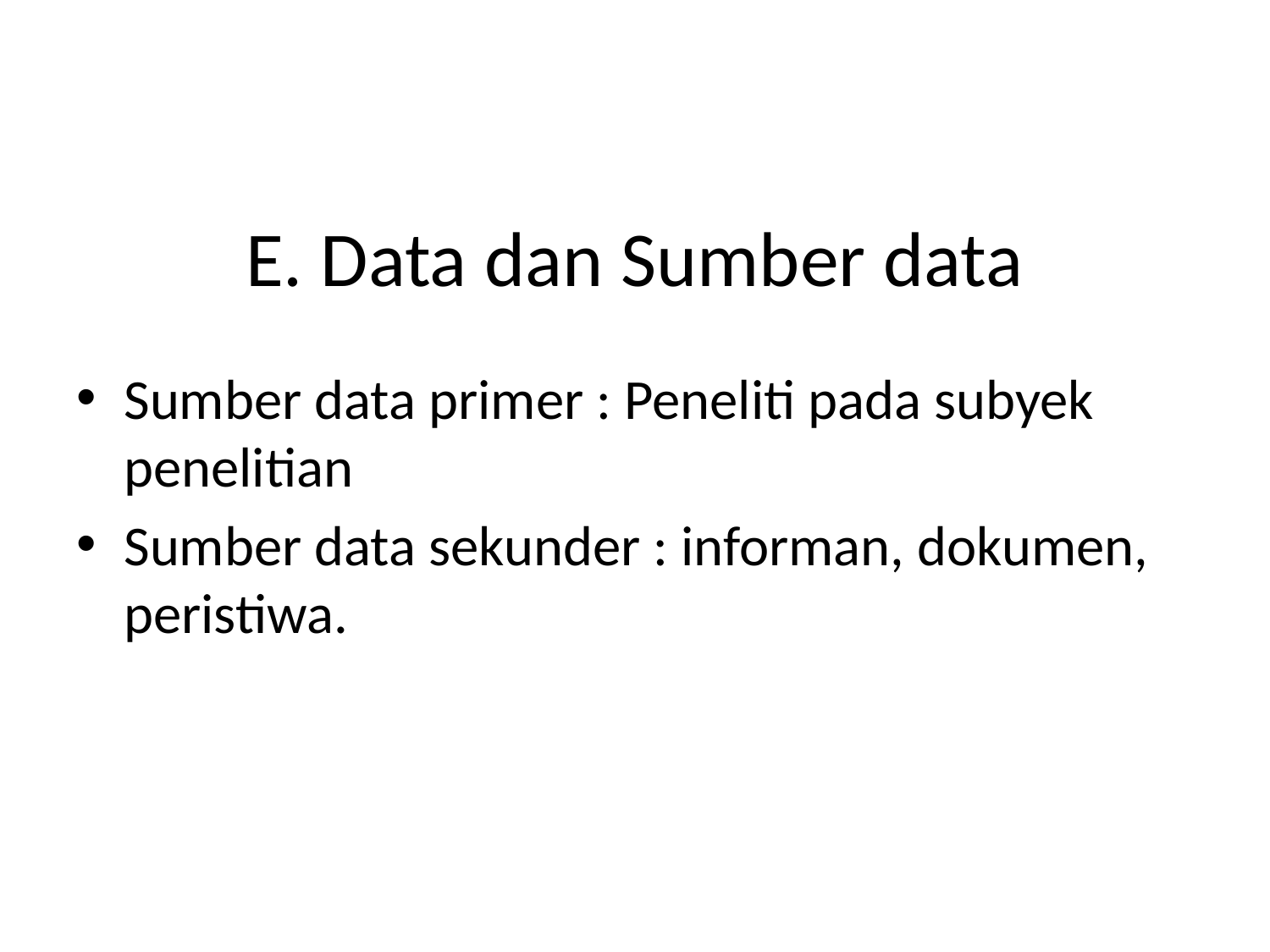

# E. Data dan Sumber data
Sumber data primer : Peneliti pada subyek penelitian
Sumber data sekunder : informan, dokumen, peristiwa.